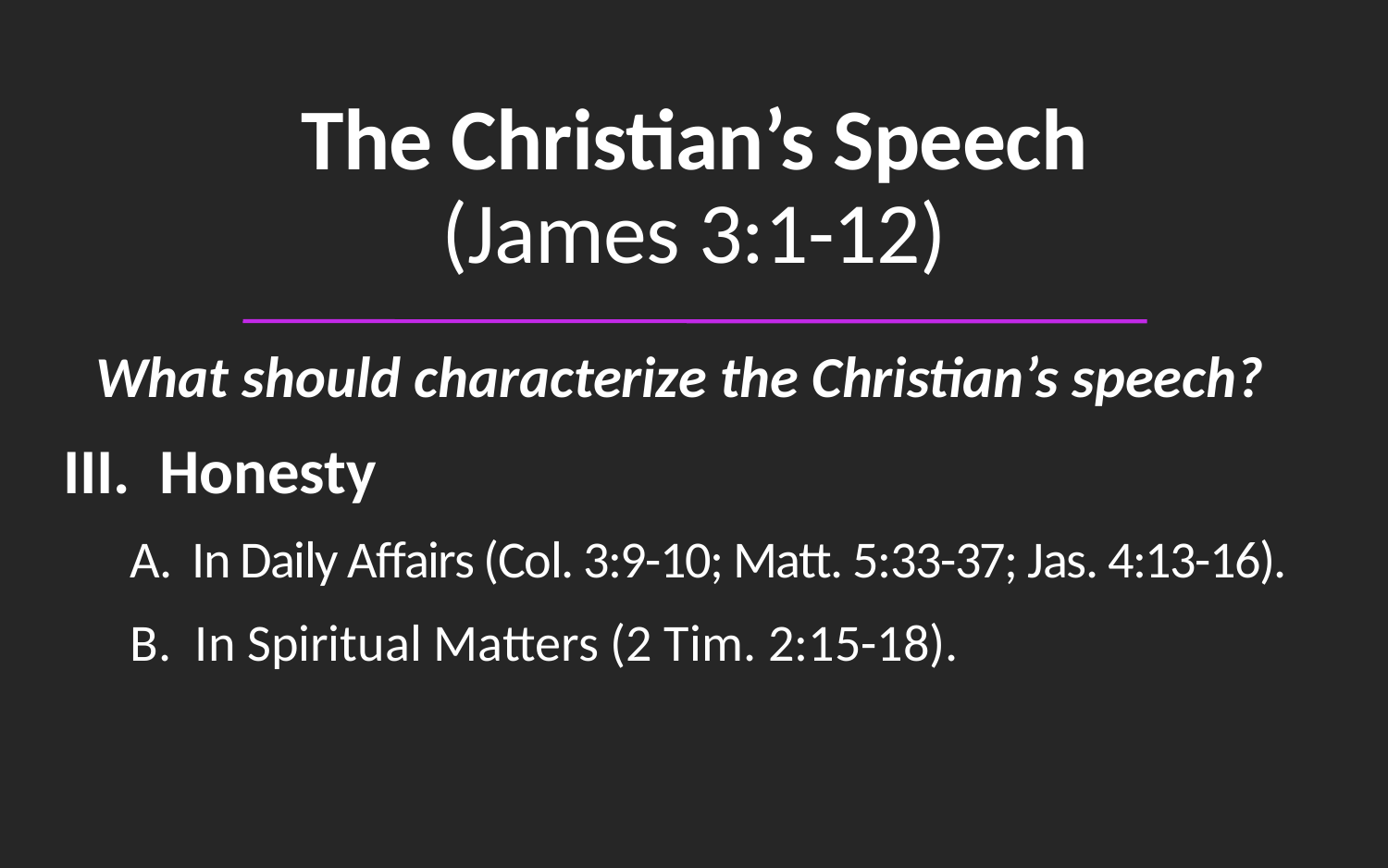

# The Christian’s Speech (James 3:1-12)
What should characterize the Christian’s speech?
III.  Honesty
A.  In Daily Affairs (Col. 3:9-10; Matt. 5:33-37; Jas. 4:13-16).
B.  In Spiritual Matters (2 Tim. 2:15-18).